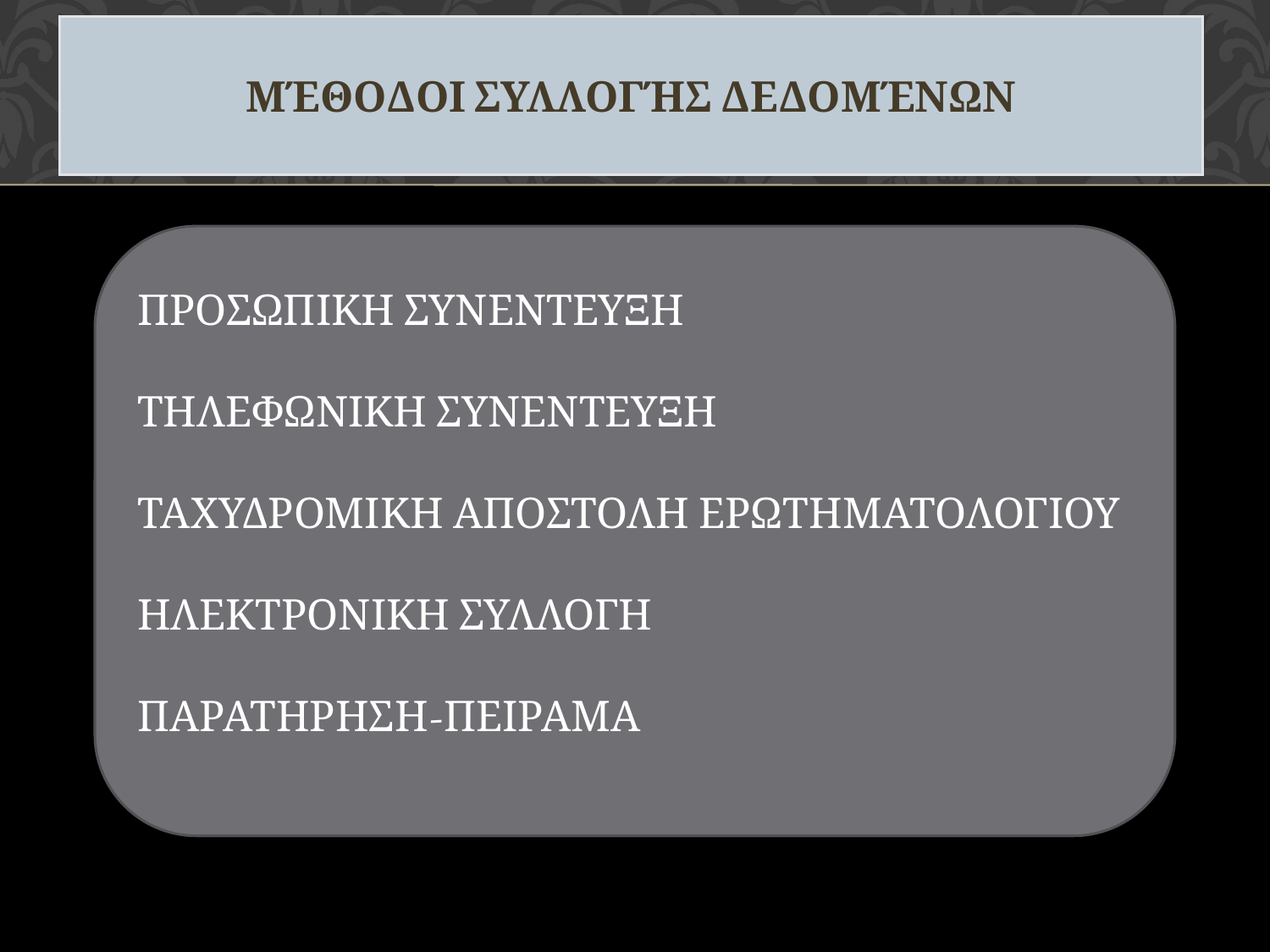

# Μέθοδοι συλλογής δεδομένων
ΠΡΟΣΩΠΙΚΗ ΣΥΝΕΝΤΕΥΞΗ

ΤΗΛΕΦΩΝΙΚΗ ΣΥΝΕΝΤΕΥΞΗ

ΤΑΧΥΔΡΟΜΙΚΗ ΑΠΟΣΤΟΛΗ ΕΡΩΤΗΜΑΤΟΛΟΓΙΟΥ

ΗΛΕΚΤΡΟΝΙΚΗ ΣΥΛΛΟΓΗ

ΠΑΡΑΤΗΡΗΣΗ-ΠΕΙΡΑΜΑ